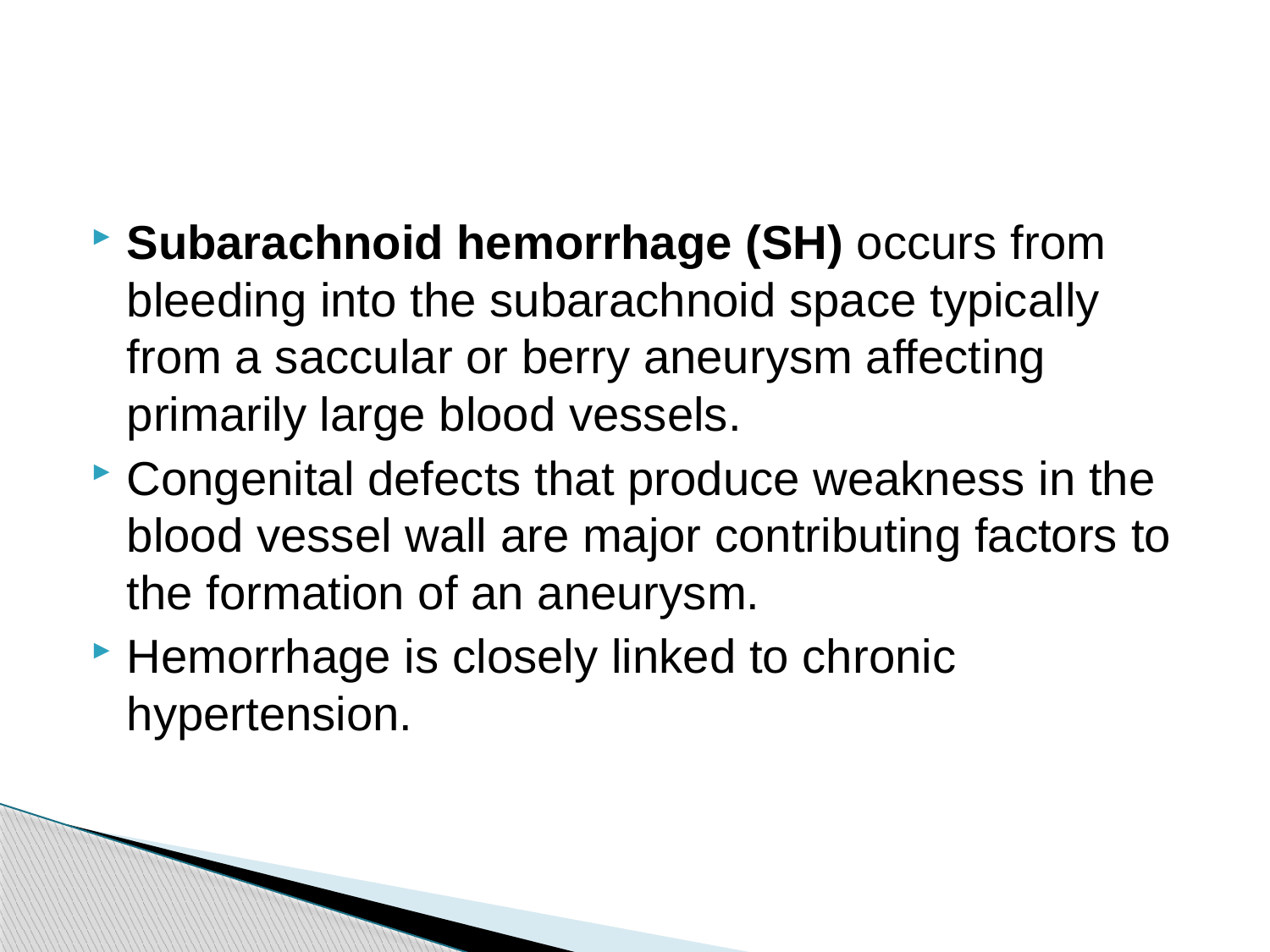

#
Subarachnoid hemorrhage (SH) occurs from bleeding into the subarachnoid space typically from a saccular or berry aneurysm affecting primarily large blood vessels.
Congenital defects that produce weakness in the blood vessel wall are major contributing factors to the formation of an aneurysm.
Hemorrhage is closely linked to chronic hypertension.